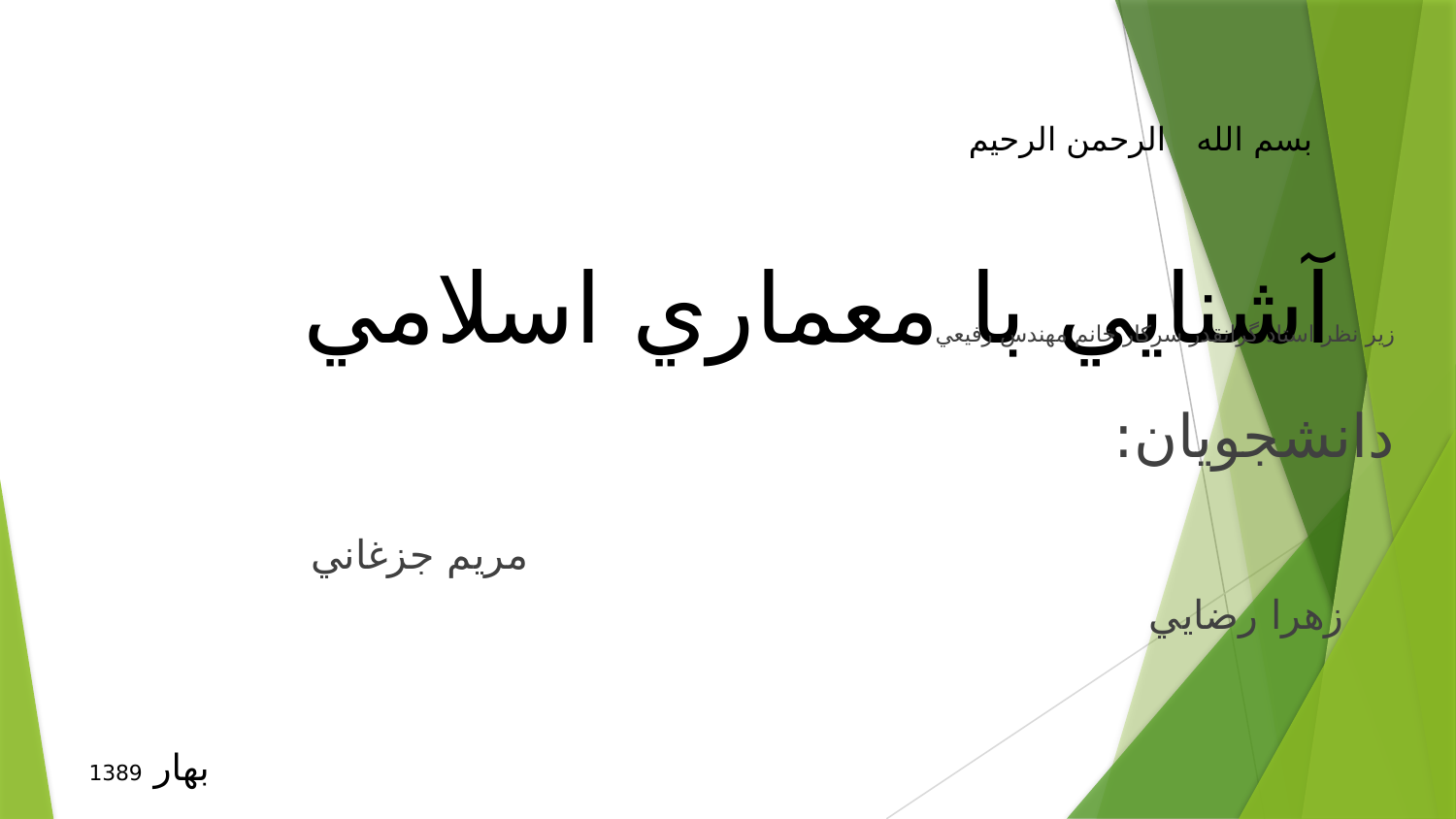

# آشنايي با معماري اسلامي
                                                                                                                                                                                                                                          بسم الله   الرحمن الرحيم
زير نظر استاد گرانقدر سركار خانم مهندس رفيعي

دانشجويان:
                                                                                                                                                          مريم جزغاني
    زهرا رضايي

بهار 1389